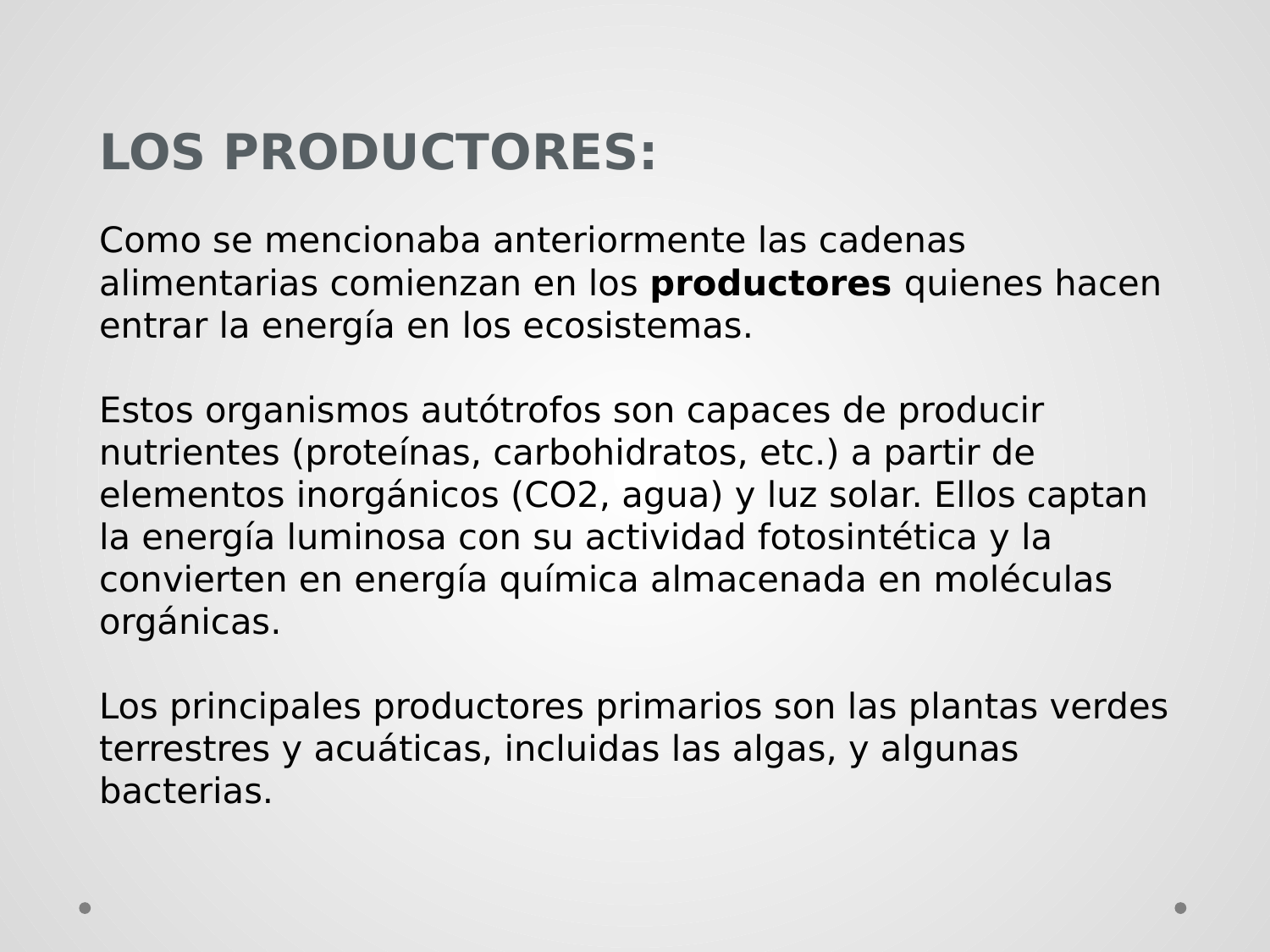

LOS PRODUCTORES:

Como se mencionaba anteriormente las cadenas alimentarias comienzan en los productores quienes hacen entrar la energía en los ecosistemas.

Estos organismos autótrofos son capaces de producir nutrientes (proteínas, carbohidratos, etc.) a partir de elementos inorgánicos (CO2, agua) y luz solar. Ellos captan la energía luminosa con su actividad fotosintética y la convierten en energía química almacenada en moléculas orgánicas.

Los principales productores primarios son las plantas verdes terrestres y acuáticas, incluidas las algas, y algunas bacterias.